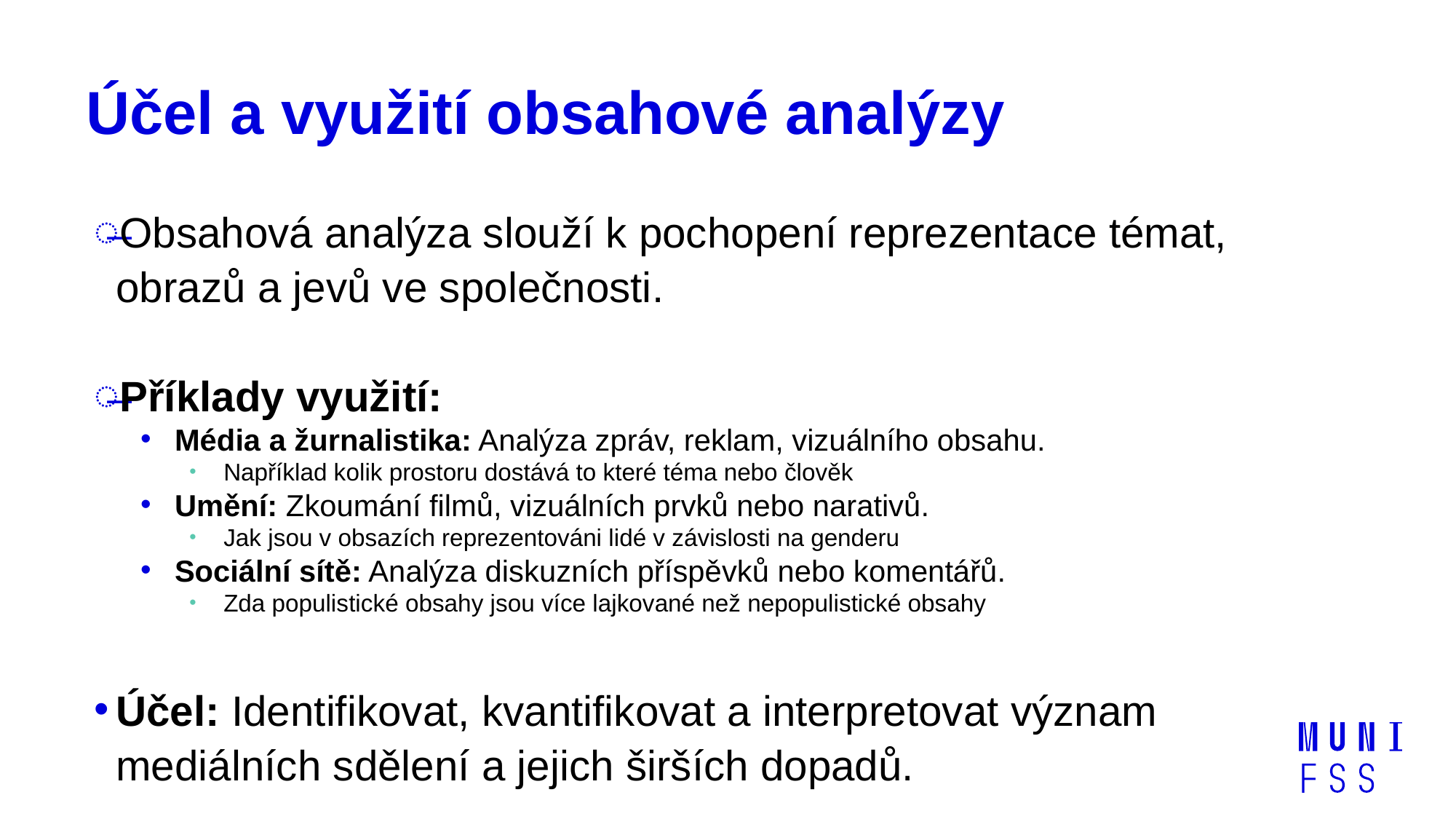

# Účel a využití obsahové analýzy
Obsahová analýza slouží k pochopení reprezentace témat, obrazů a jevů ve společnosti.

Příklady využití:
Média a žurnalistika: Analýza zpráv, reklam, vizuálního obsahu.
Například kolik prostoru dostává to které téma nebo člověk
Umění: Zkoumání filmů, vizuálních prvků nebo narativů.
Jak jsou v obsazích reprezentováni lidé v závislosti na genderu
Sociální sítě: Analýza diskuzních příspěvků nebo komentářů.
Zda populistické obsahy jsou více lajkované než nepopulistické obsahy

Účel: Identifikovat, kvantifikovat a interpretovat význam mediálních sdělení a jejich širších dopadů.